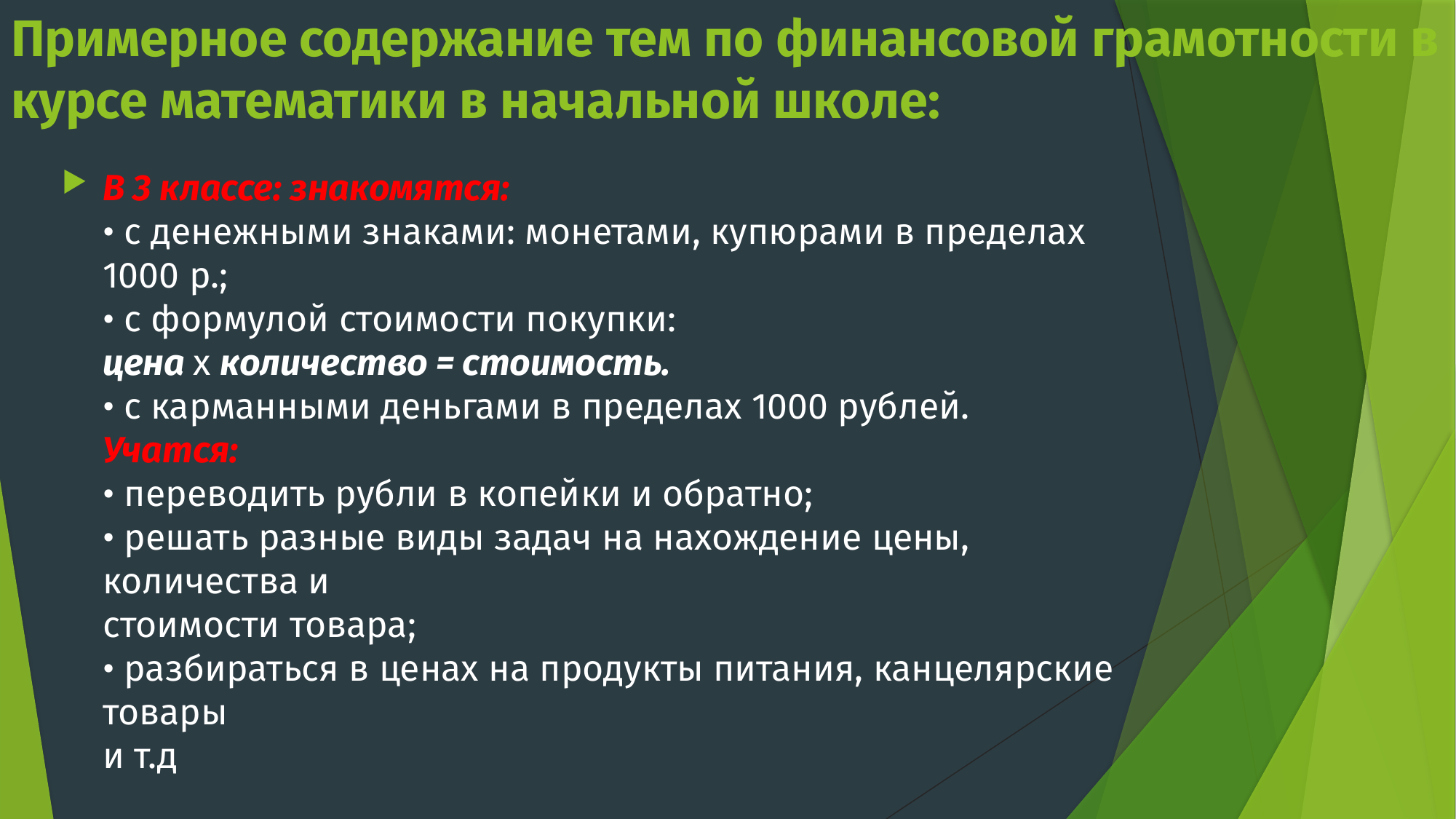

# Примерное содержание тем по финансовой грамотности в курсе математики в начальной школе:
В 3 классе: знакомятся:
• с денежными знаками: монетами, купюрами в пределах 1000 р.;
• с формулой стоимости покупки:
цена х количество = стоимость.
• с карманными деньгами в пределах 1000 рублей.
Учатся:
• переводить рубли в копейки и обратно;
• решать разные виды задач на нахождение цены, количества и
стоимости товара;
• разбираться в ценах на продукты питания, канцелярские товары
и т.д